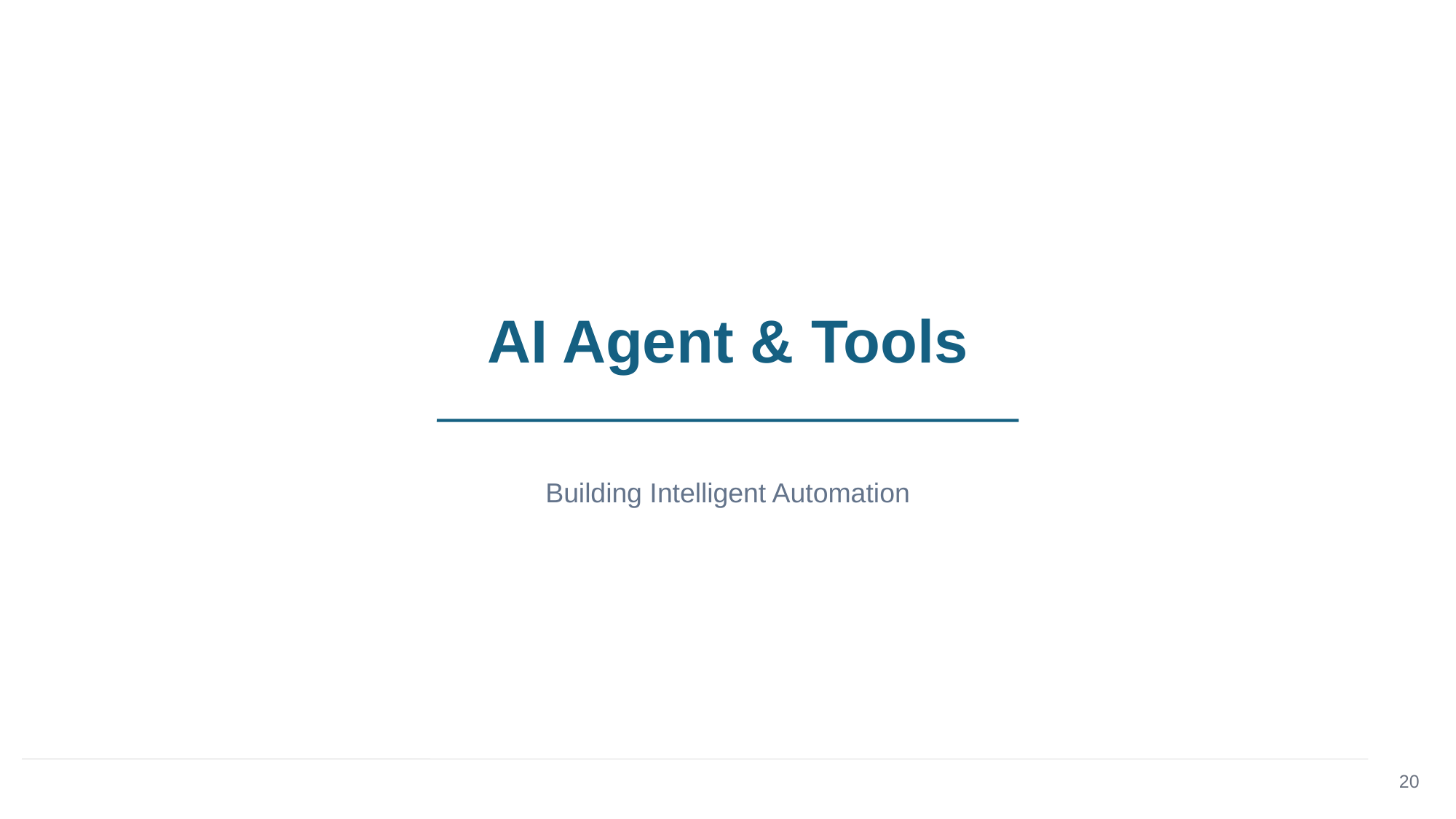

AI Agent & Tools

Building Intelligent Automation

20